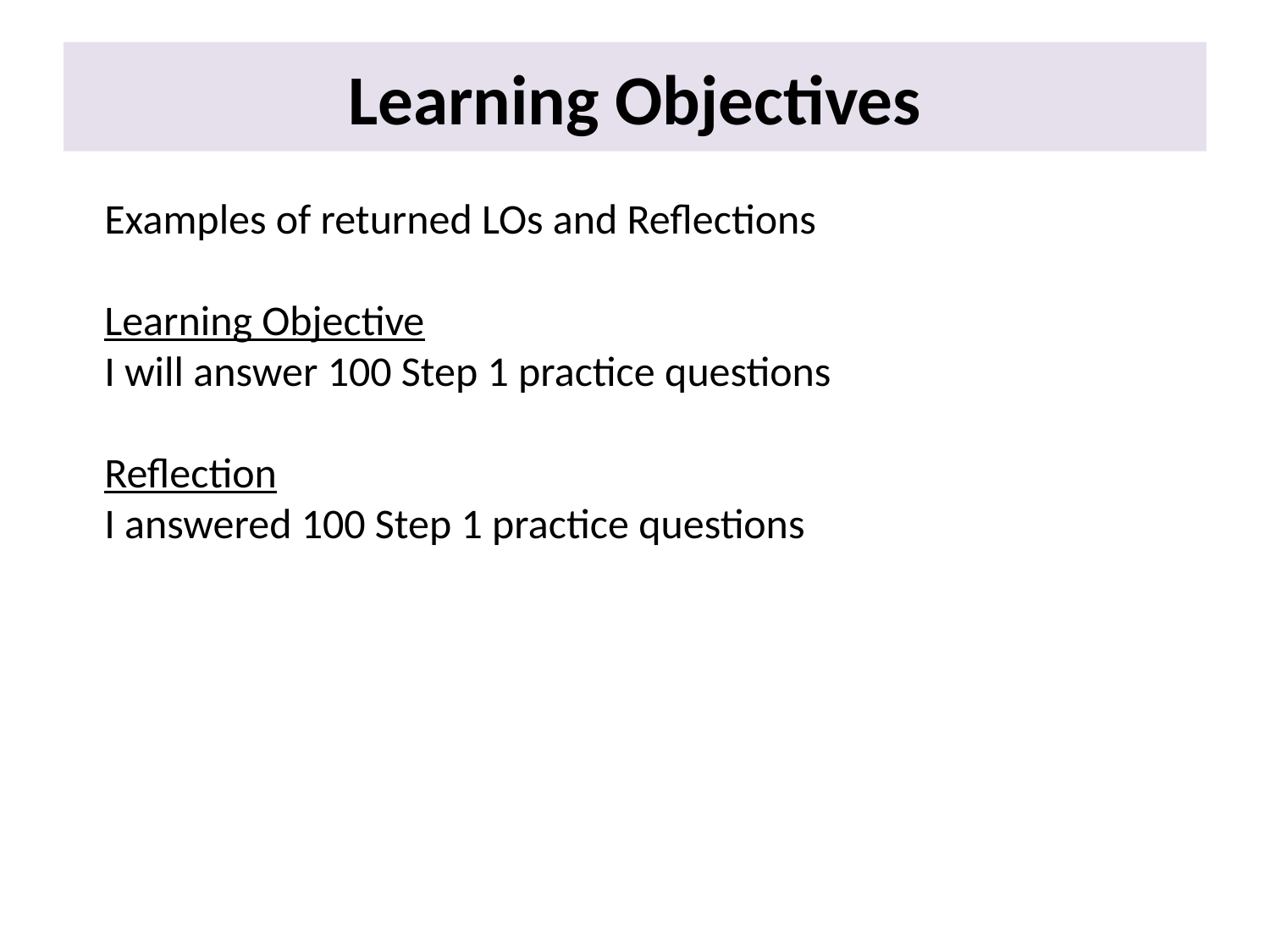

# Learning Objectives
Examples of returned LOs and Reflections

Learning Objective
I will answer 100 Step 1 practice questions

Reflection
I answered 100 Step 1 practice questions